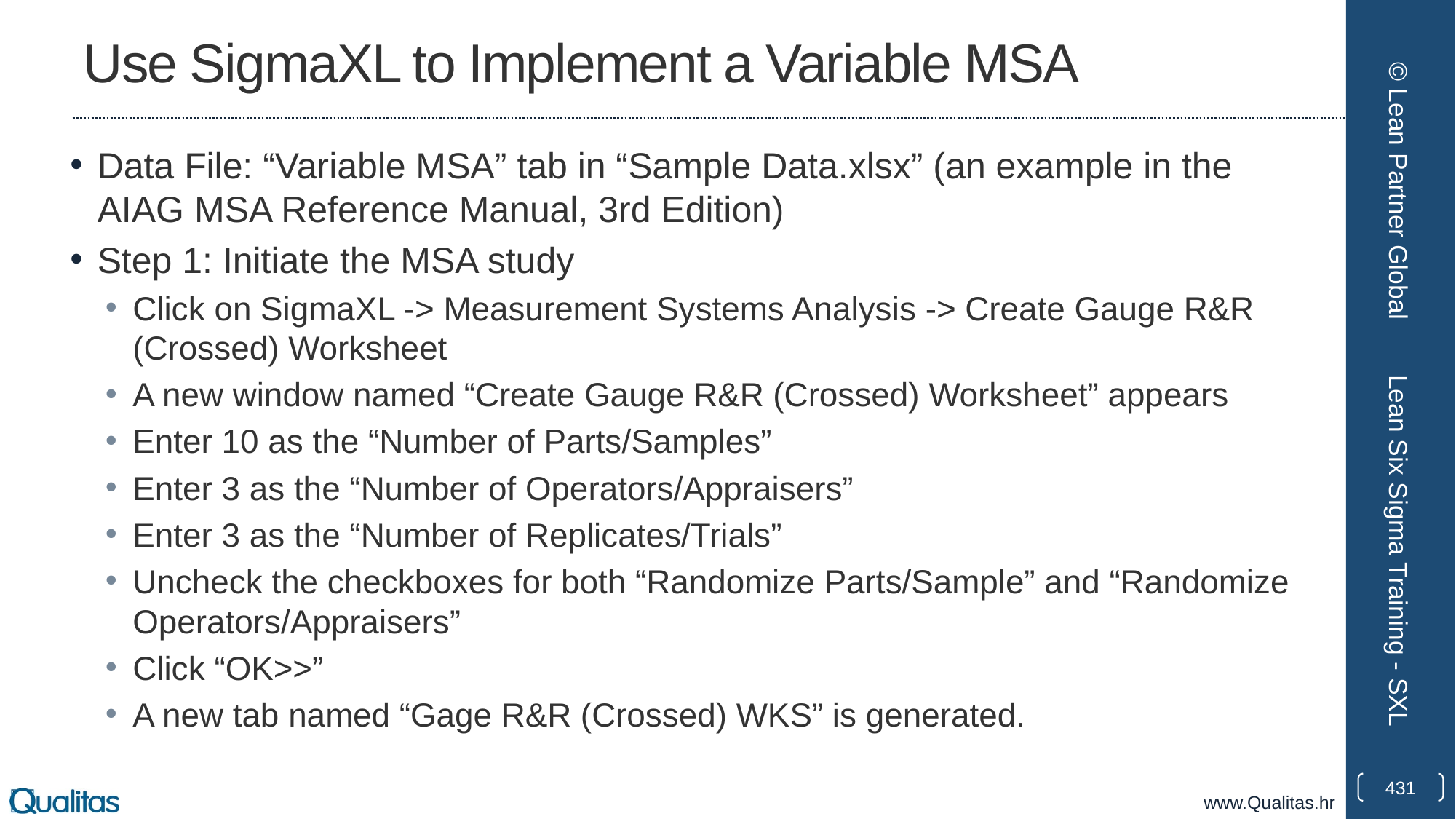

# Use SigmaXL to Implement a Variable MSA
Data File: “Variable MSA” tab in “Sample Data.xlsx” (an example in the AIAG MSA Reference Manual, 3rd Edition)
Step 1: Initiate the MSA study
Click on SigmaXL -> Measurement Systems Analysis -> Create Gauge R&R (Crossed) Worksheet
A new window named “Create Gauge R&R (Crossed) Worksheet” appears
Enter 10 as the “Number of Parts/Samples”
Enter 3 as the “Number of Operators/Appraisers”
Enter 3 as the “Number of Replicates/Trials”
Uncheck the checkboxes for both “Randomize Parts/Sample” and “Randomize Operators/Appraisers”
Click “OK>>”
A new tab named “Gage R&R (Crossed) WKS” is generated.

© Lean Partner Global
Lean Six Sigma Training - SXL
431